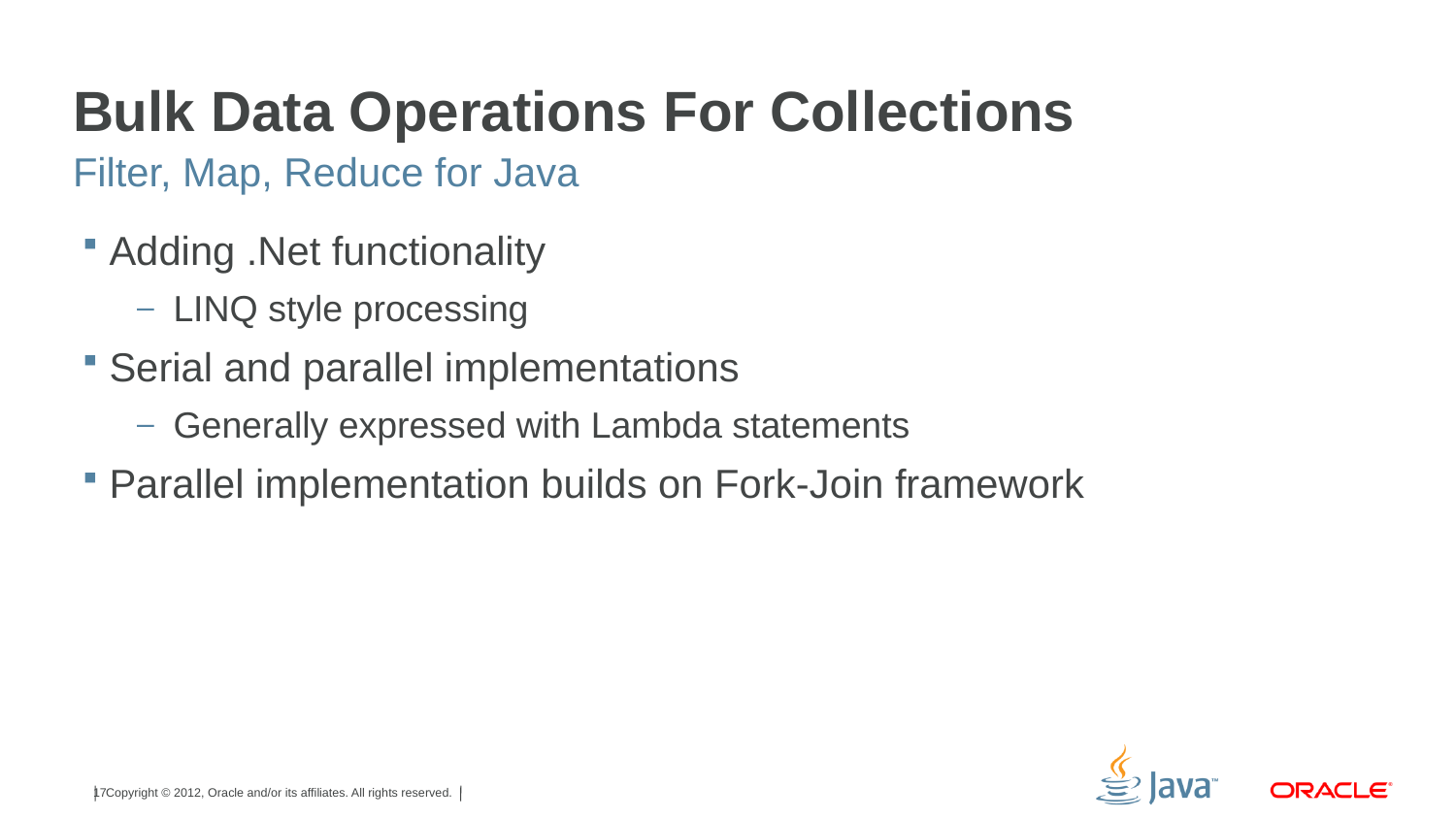

# Bulk Data Operations For Collections
Filter, Map, Reduce for Java
Adding .Net functionality
LINQ style processing
Serial and parallel implementations
Generally expressed with Lambda statements
Parallel implementation builds on Fork-Join framework